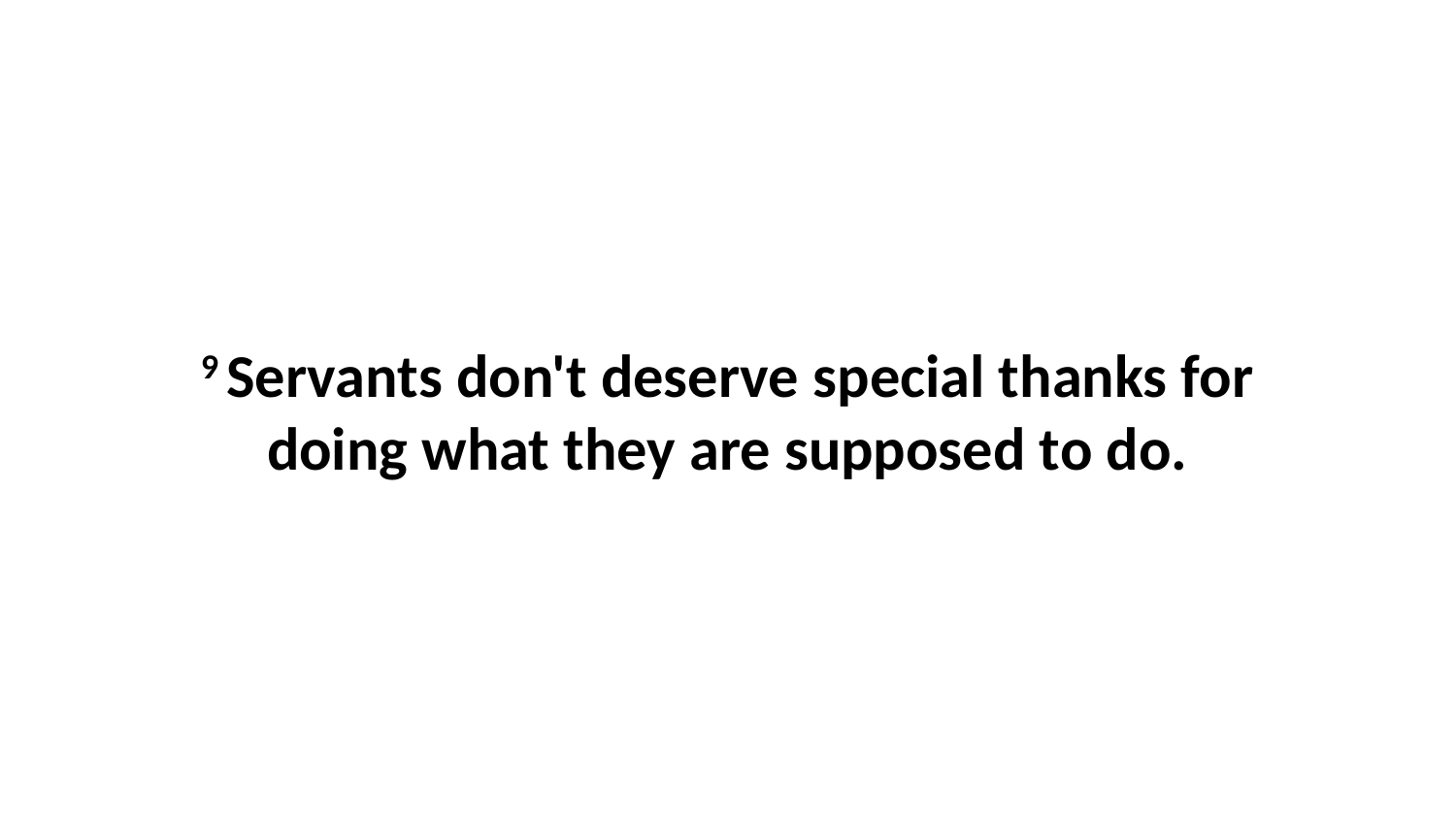

9 Servants don't deserve special thanks for doing what they are supposed to do.